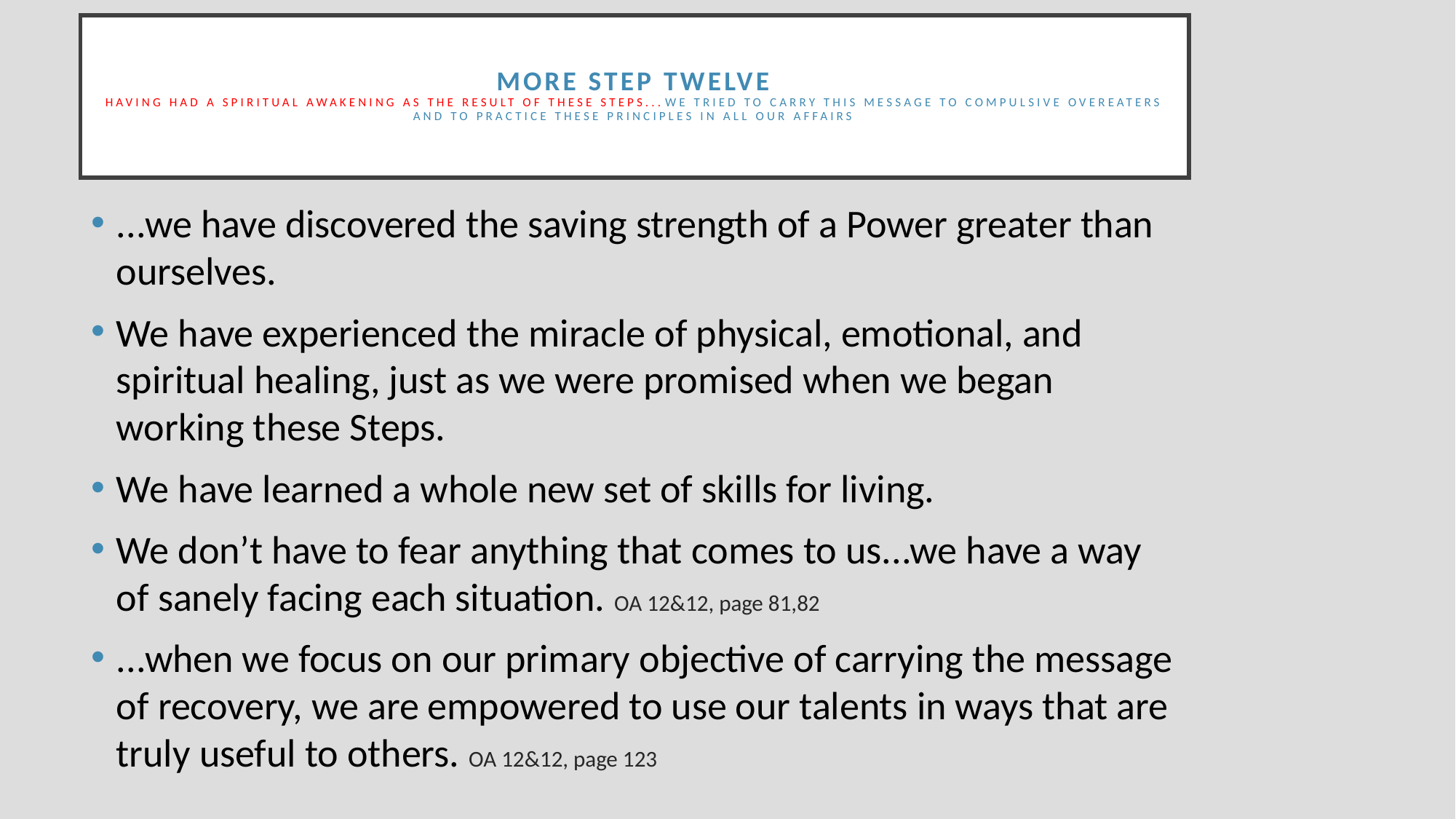

# more STEP TWELVE Having had a spiritual awakening as THE result of these steps...we tried to carry this message to compulsive overeaters and to practice these principles in all our affairs
...we have discovered the saving strength of a Power greater than ourselves.
We have experienced the miracle of physical, emotional, and spiritual healing, just as we were promised when we began working these Steps.
We have learned a whole new set of skills for living.
We don’t have to fear anything that comes to us...we have a way of sanely facing each situation. OA 12&12, page 81,82
...when we focus on our primary objective of carrying the message of recovery, we are empowered to use our talents in ways that are truly useful to others. OA 12&12, page 123